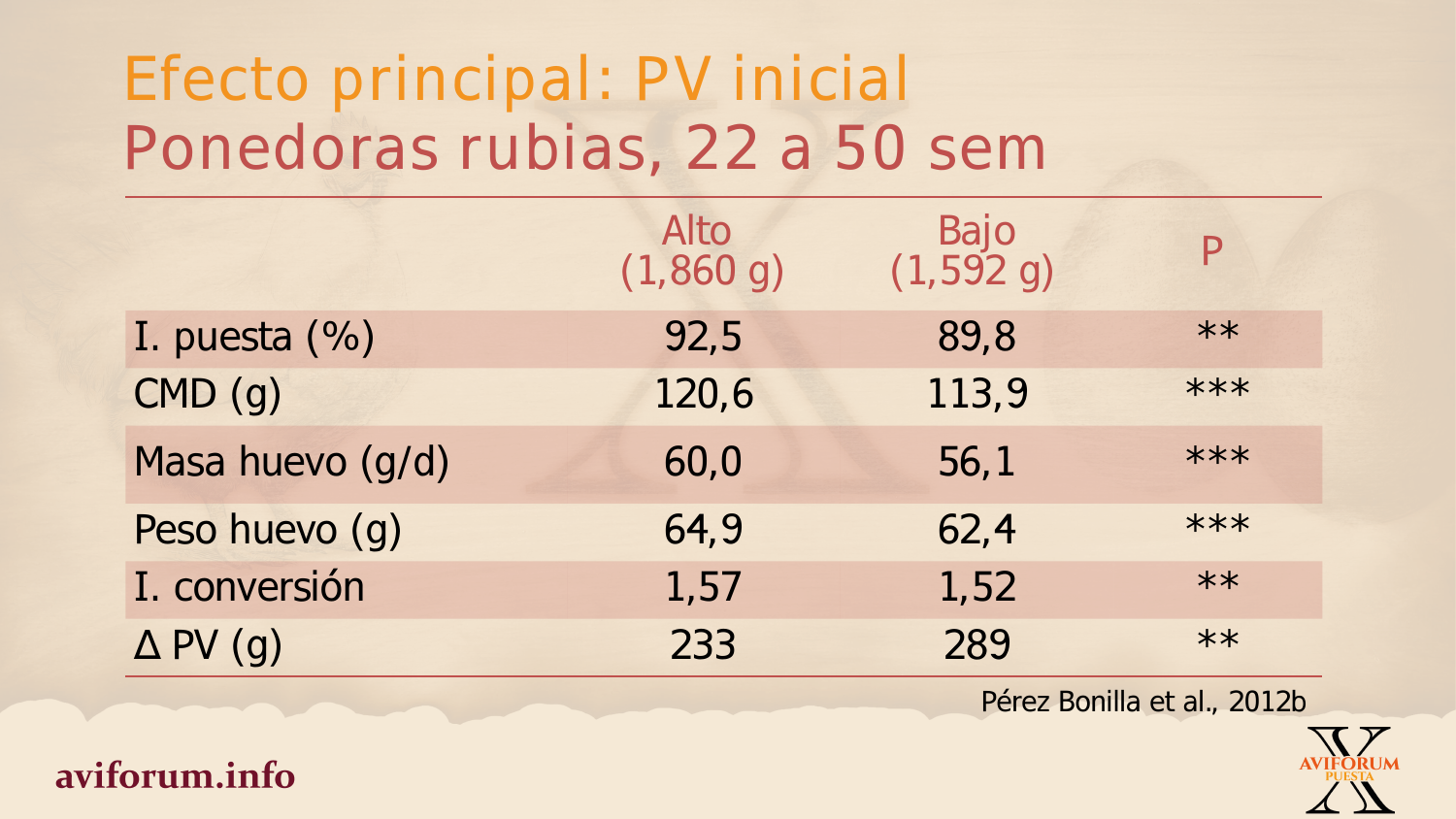

Efecto principal: PV inicial
Ponedoras rubias, 22 a 50 sem
|  | Alto (1,860 g) | Bajo (1,592 g) | P |
| --- | --- | --- | --- |
| I. puesta (%) | 92,5 | 89,8 | \*\* |
| CMD (g) | 120,6 | 113,9 | \*\*\* |
| Masa huevo (g/d) | 60,0 | 56,1 | \*\*\* |
| Peso huevo (g) | 64,9 | 62,4 | \*\*\* |
| I. conversión | 1,57 | 1,52 | \*\* |
| ∆ PV (g) | 233 | 289 | \*\* |
Pérez Bonilla et al., 2012b